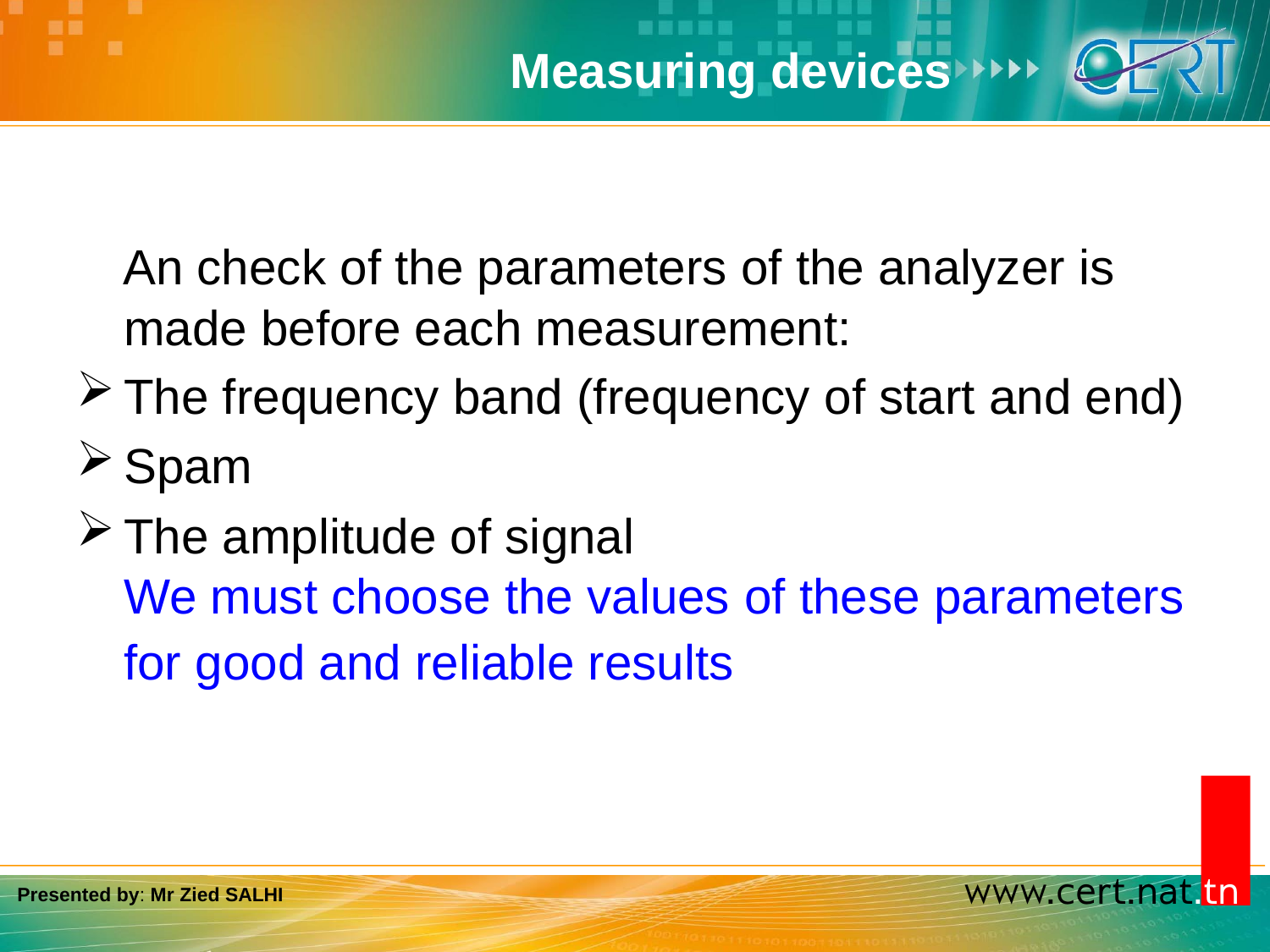

# Measuring devices
   An check of the parameters of the analyzer is made before each measurement:
The frequency band (frequency of start and end)
Spam
The amplitude of signal
We must choose the values ​​of these parameters for good and reliable results
Presented by: Mr Zied SALHI